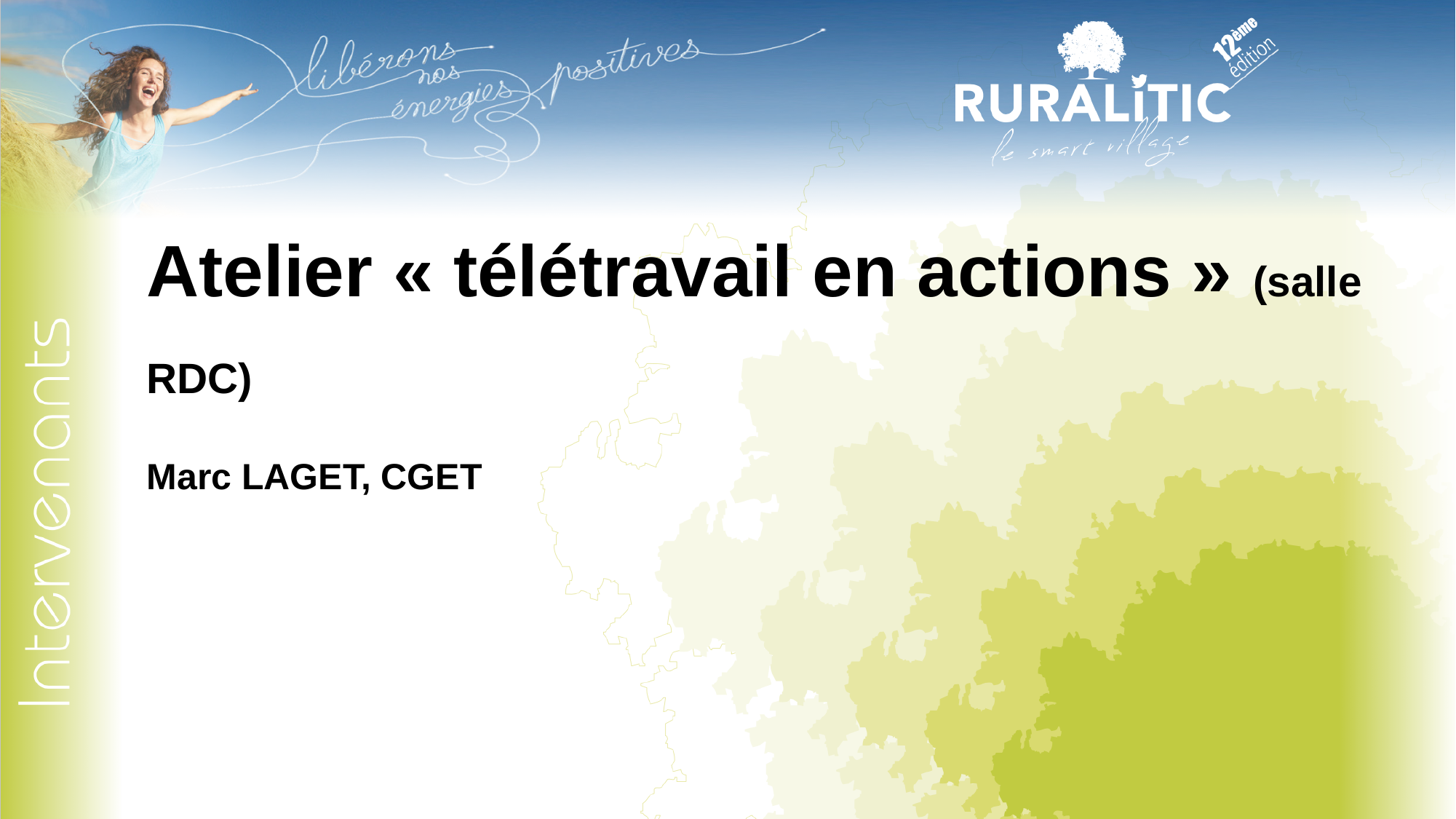

Atelier « télétravail en actions » (salle RDC)

Marc LAGET, CGET